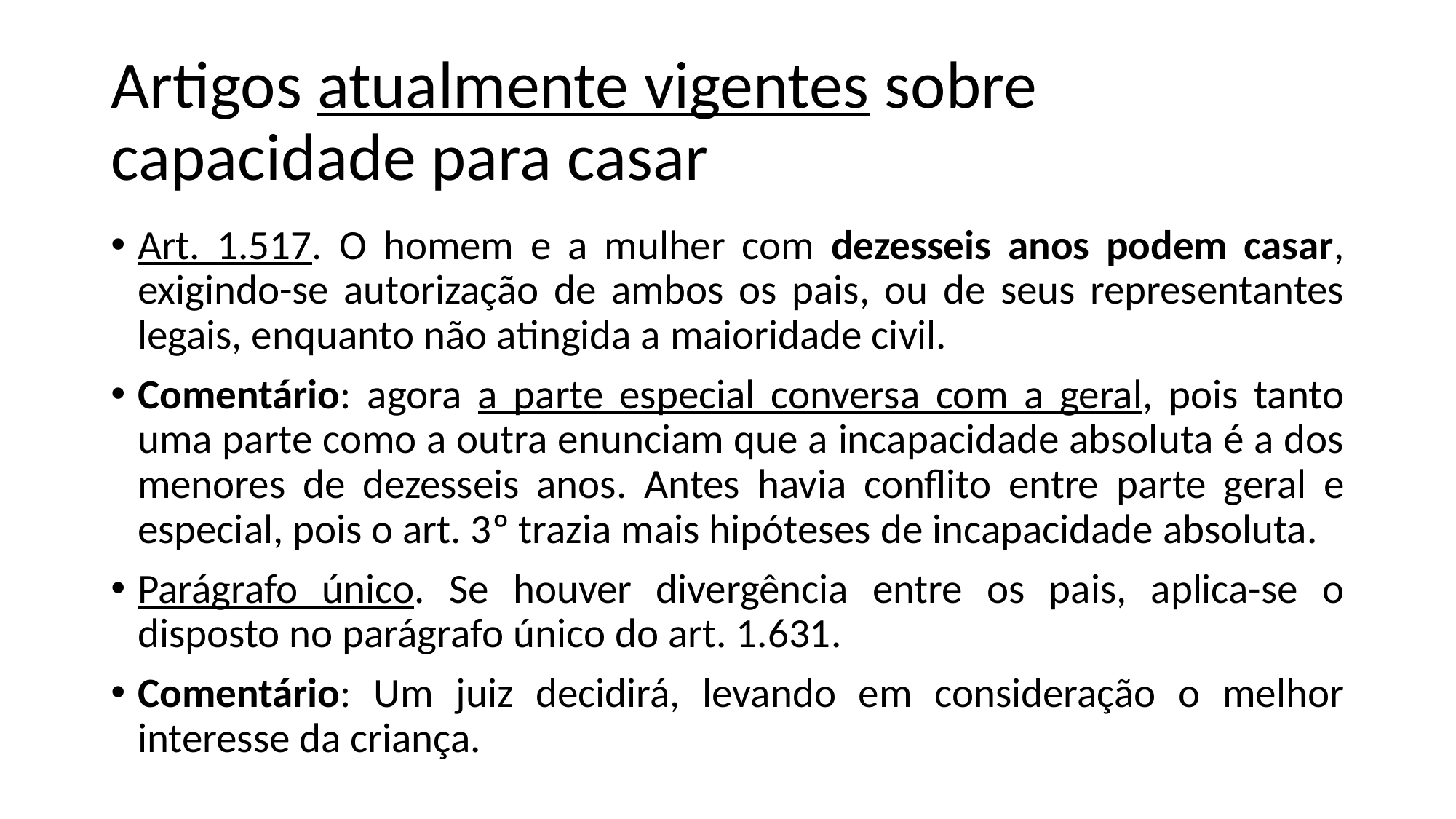

# Artigos atualmente vigentes sobre capacidade para casar
Art. 1.517. O homem e a mulher com dezesseis anos podem casar, exigindo-se autorização de ambos os pais, ou de seus representantes legais, enquanto não atingida a maioridade civil.
Comentário: agora a parte especial conversa com a geral, pois tanto uma parte como a outra enunciam que a incapacidade absoluta é a dos menores de dezesseis anos. Antes havia conflito entre parte geral e especial, pois o art. 3º trazia mais hipóteses de incapacidade absoluta.
Parágrafo único. Se houver divergência entre os pais, aplica-se o disposto no parágrafo único do art. 1.631.
Comentário: Um juiz decidirá, levando em consideração o melhor interesse da criança.